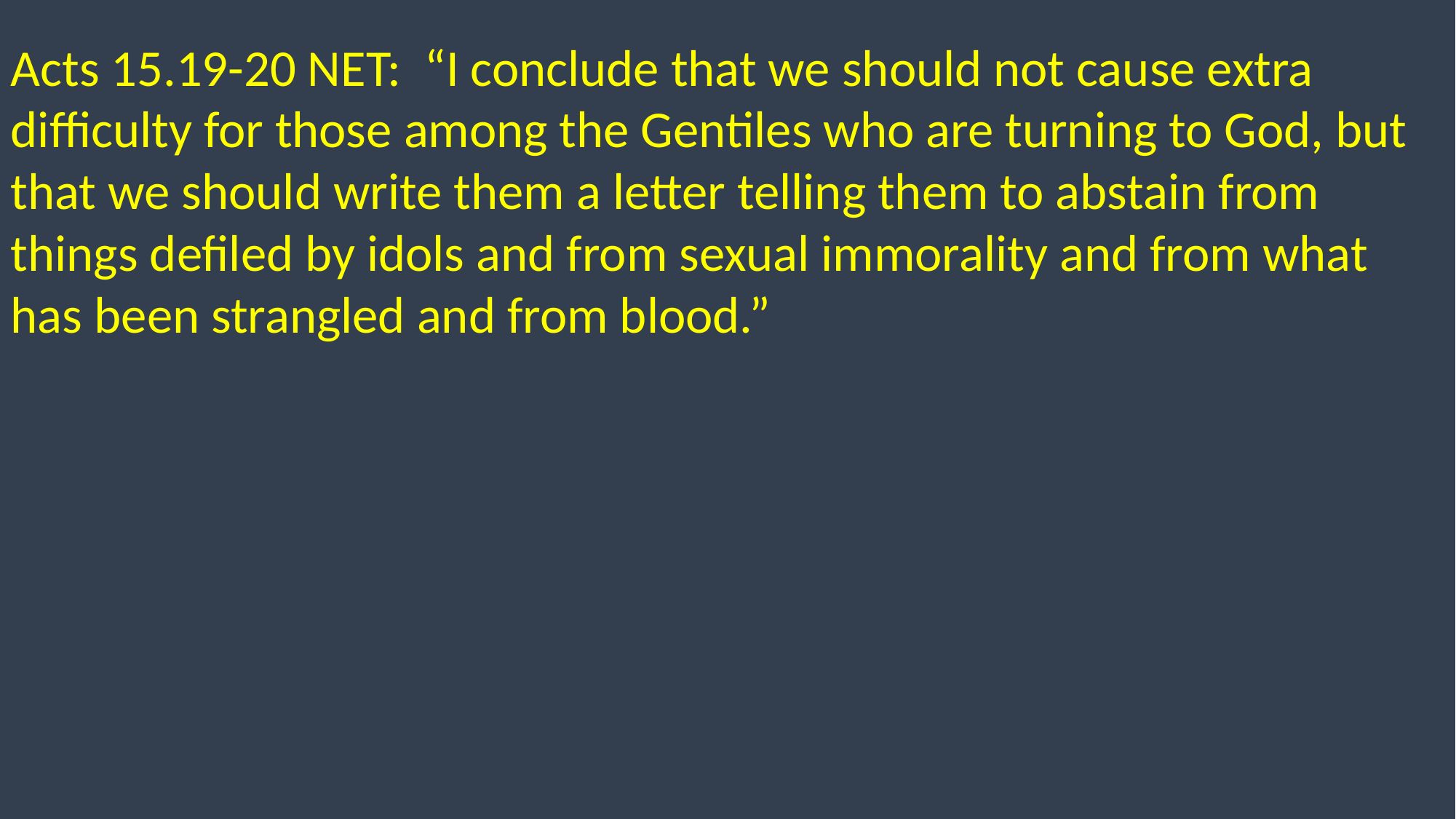

Acts 15.19-20 NET:  “I conclude that we should not cause extra difficulty for those among the Gentiles who are turning to God, but that we should write them a letter telling them to abstain from things defiled by idols and from sexual immorality and from what has been strangled and from blood.”